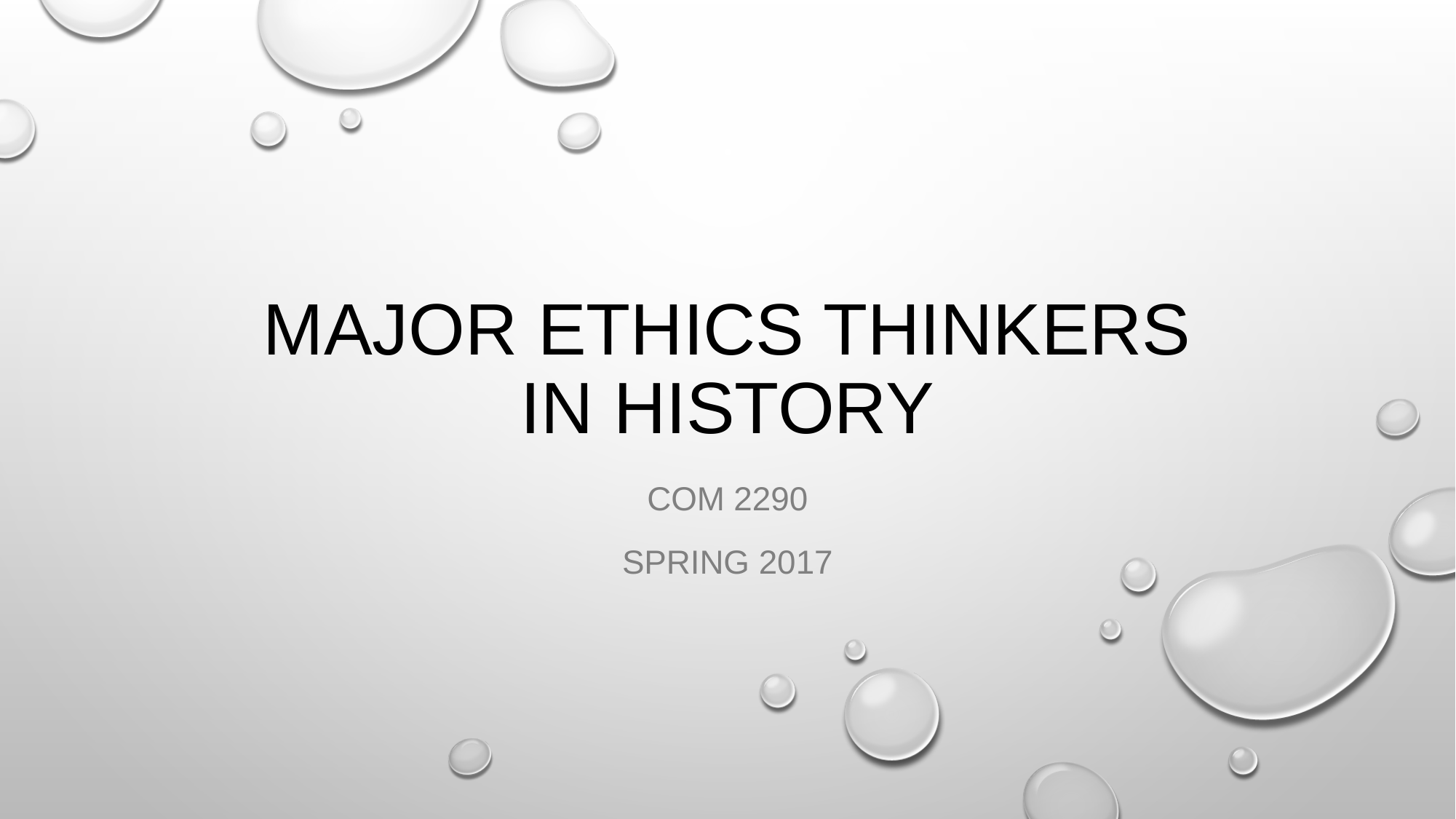

# Major ethics thinkers in history
COM 2290
Spring 2017